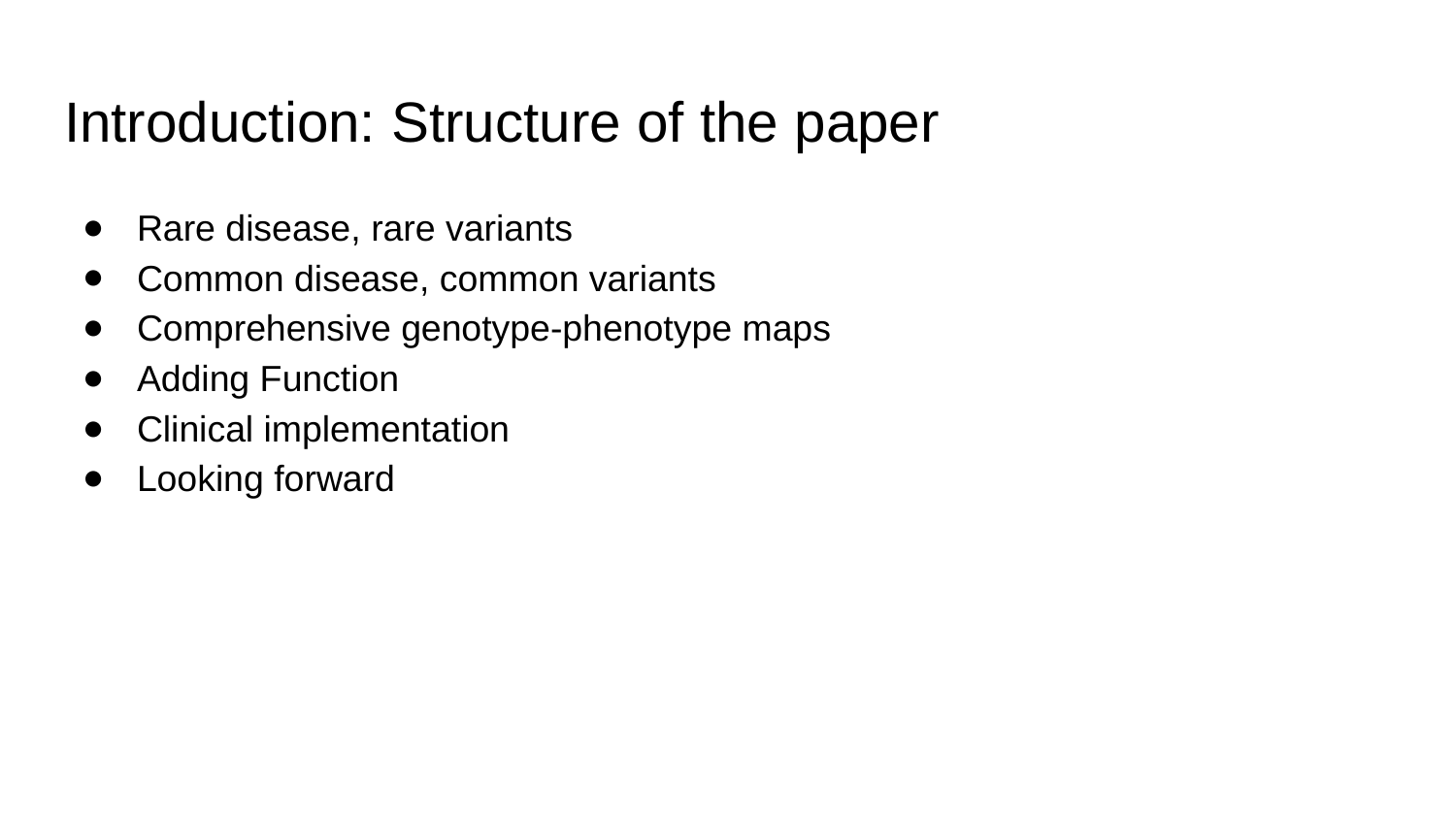

# Introduction: Structure of the paper
Rare disease, rare variants
Common disease, common variants
Comprehensive genotype-phenotype maps
Adding Function
Clinical implementation
Looking forward